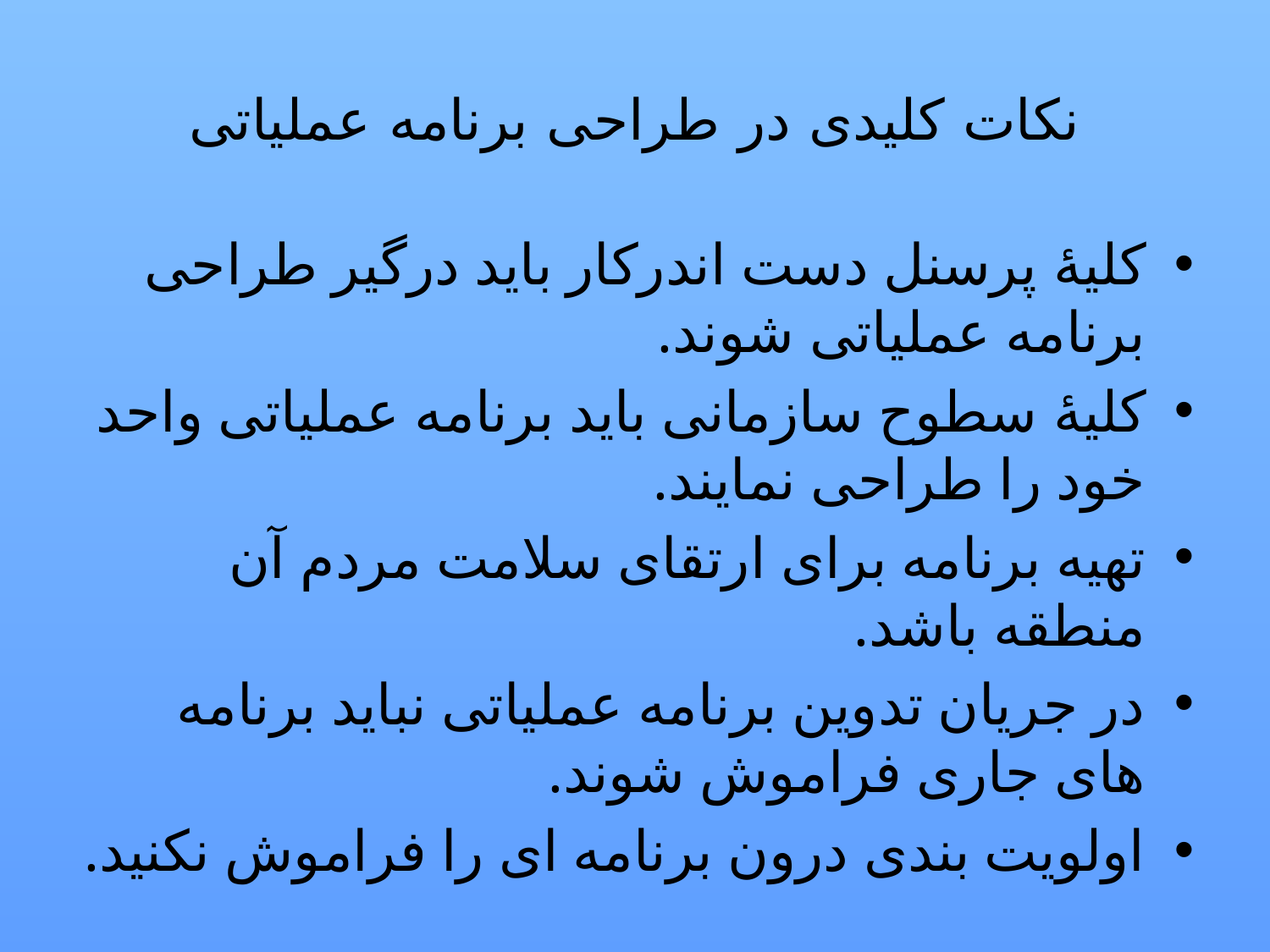

# نکات کلیدی در طراحی برنامه عملیاتی
کلیۀ پرسنل دست اندرکار باید درگیر طراحی برنامه عملیاتی شوند.
کلیۀ سطوح سازمانی باید برنامه عملیاتی واحد خود را طراحی نمایند.
تهیه برنامه برای ارتقای سلامت مردم آن منطقه باشد.
در جریان تدوین برنامه عملیاتی نباید برنامه های جاری فراموش شوند.
اولویت بندی درون برنامه ای را فراموش نکنید.